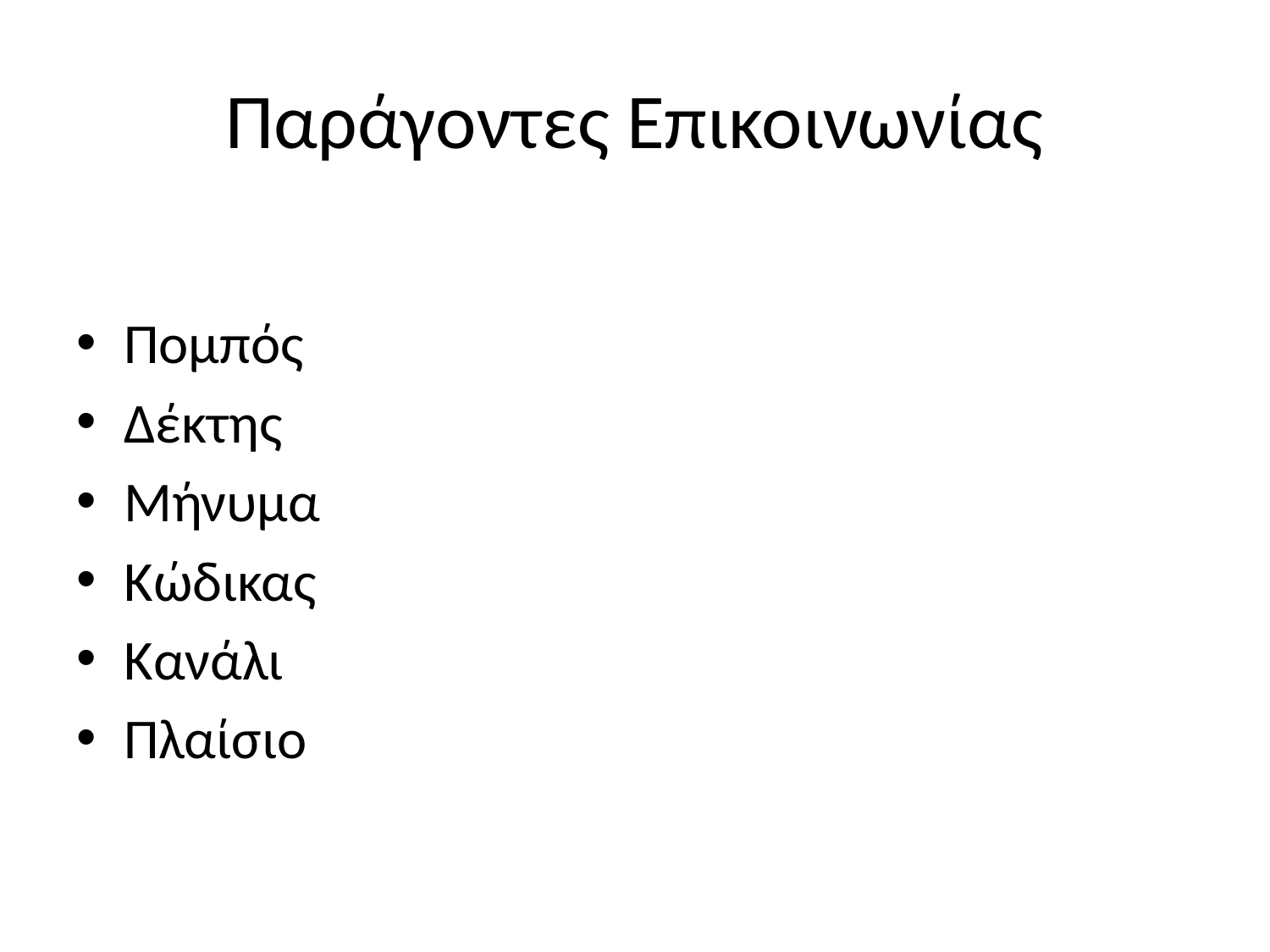

# Παράγοντες Επικοινωνίας

Πομπός
Δέκτης
Μήνυμα
Κώδικας
Κανάλι
Πλαίσιο